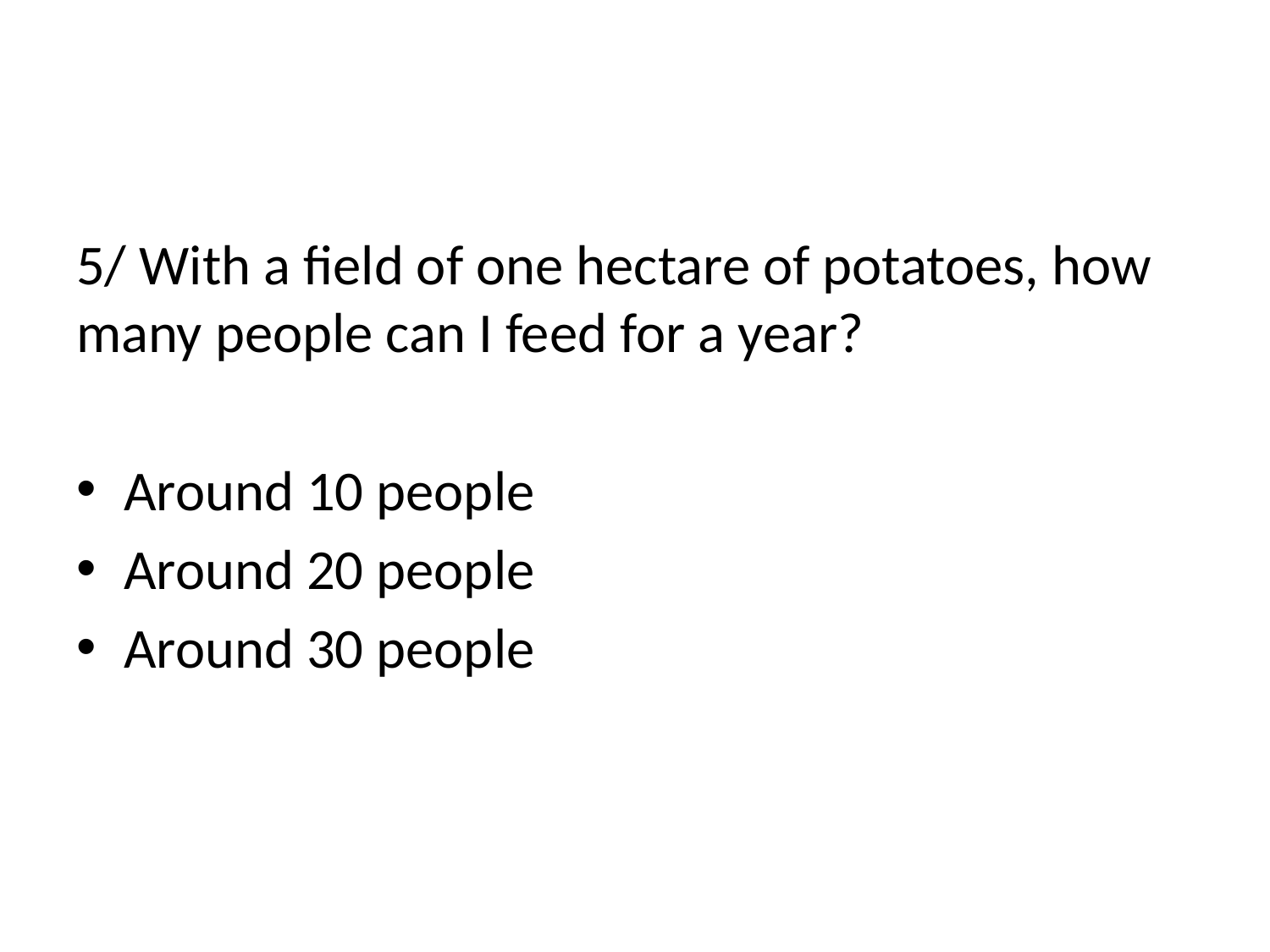

#
5/ With a field of one hectare of potatoes, how many people can I feed for a year?

Around 10 people
Around 20 people
Around 30 people